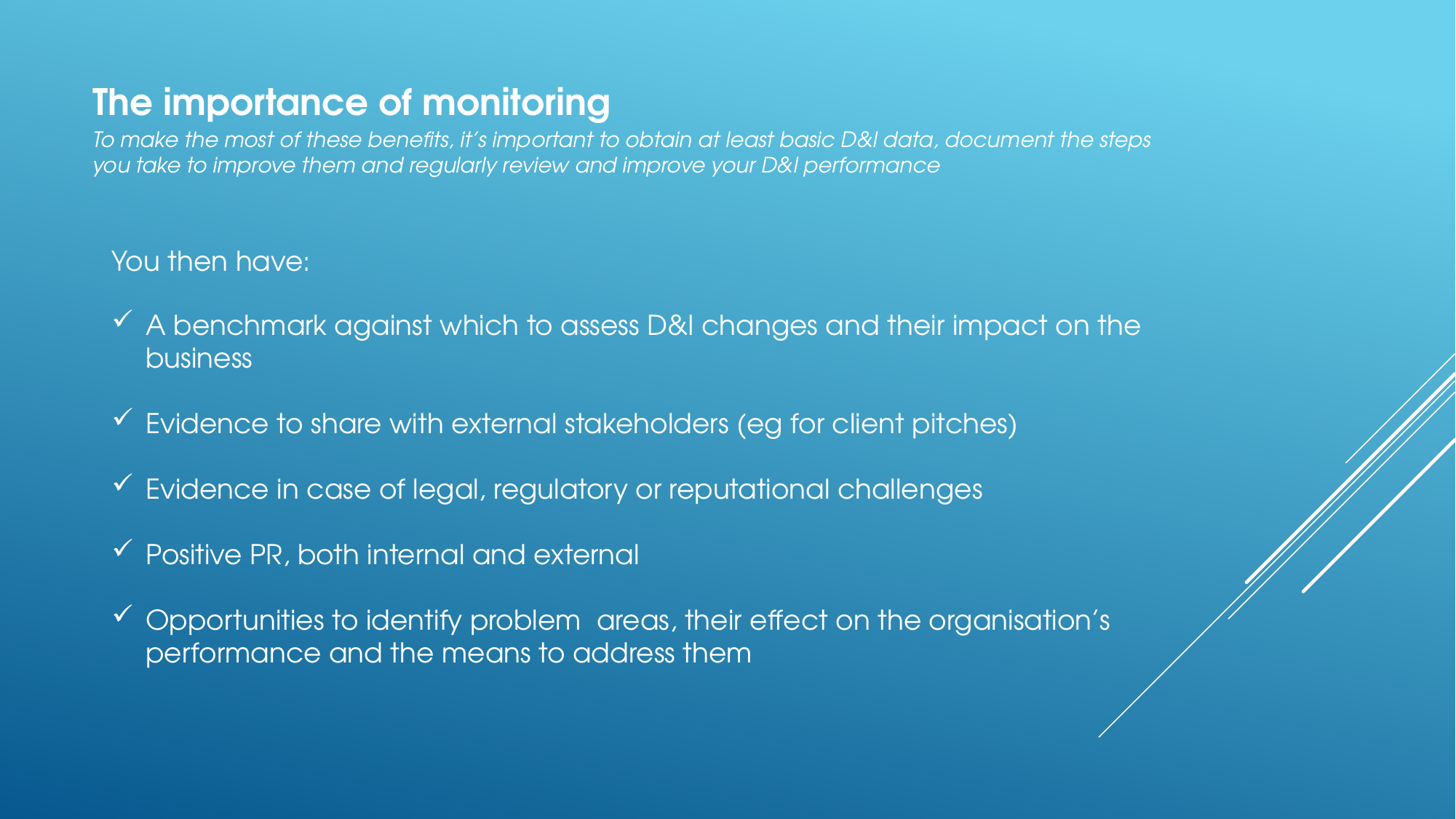

The importance of monitoring
To make the most of these benefits, it’s important to obtain at least basic D&I data, document the steps you take to improve them and regularly review and improve your D&I performance
You then have:

A benchmark against which to assess D&I changes and their impact on the business

Evidence to share with external stakeholders (eg for client pitches)

Evidence in case of legal, regulatory or reputational challenges

Positive PR, both internal and external

Opportunities to identify problem  areas, their effect on the organisation’s performance and the means to address them